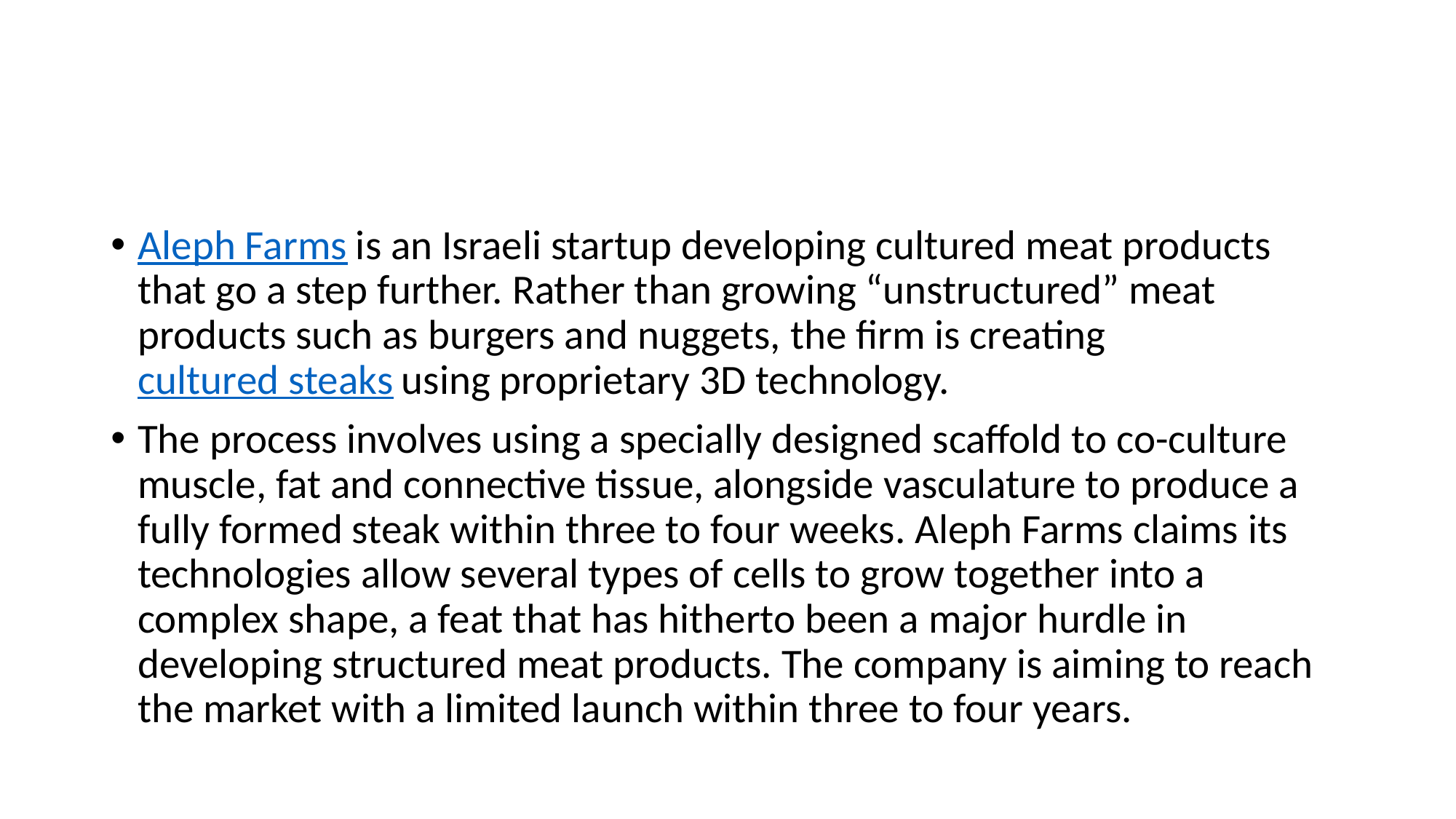

#
Aleph Farms is an Israeli startup developing cultured meat products that go a step further. Rather than growing “unstructured” meat products such as burgers and nuggets, the firm is creating cultured steaks using proprietary 3D technology.
The process involves using a specially designed scaffold to co-culture muscle, fat and connective tissue, alongside vasculature to produce a fully formed steak within three to four weeks. Aleph Farms claims its technologies allow several types of cells to grow together into a complex shape, a feat that has hitherto been a major hurdle in developing structured meat products. The company is aiming to reach the market with a limited launch within three to four years.